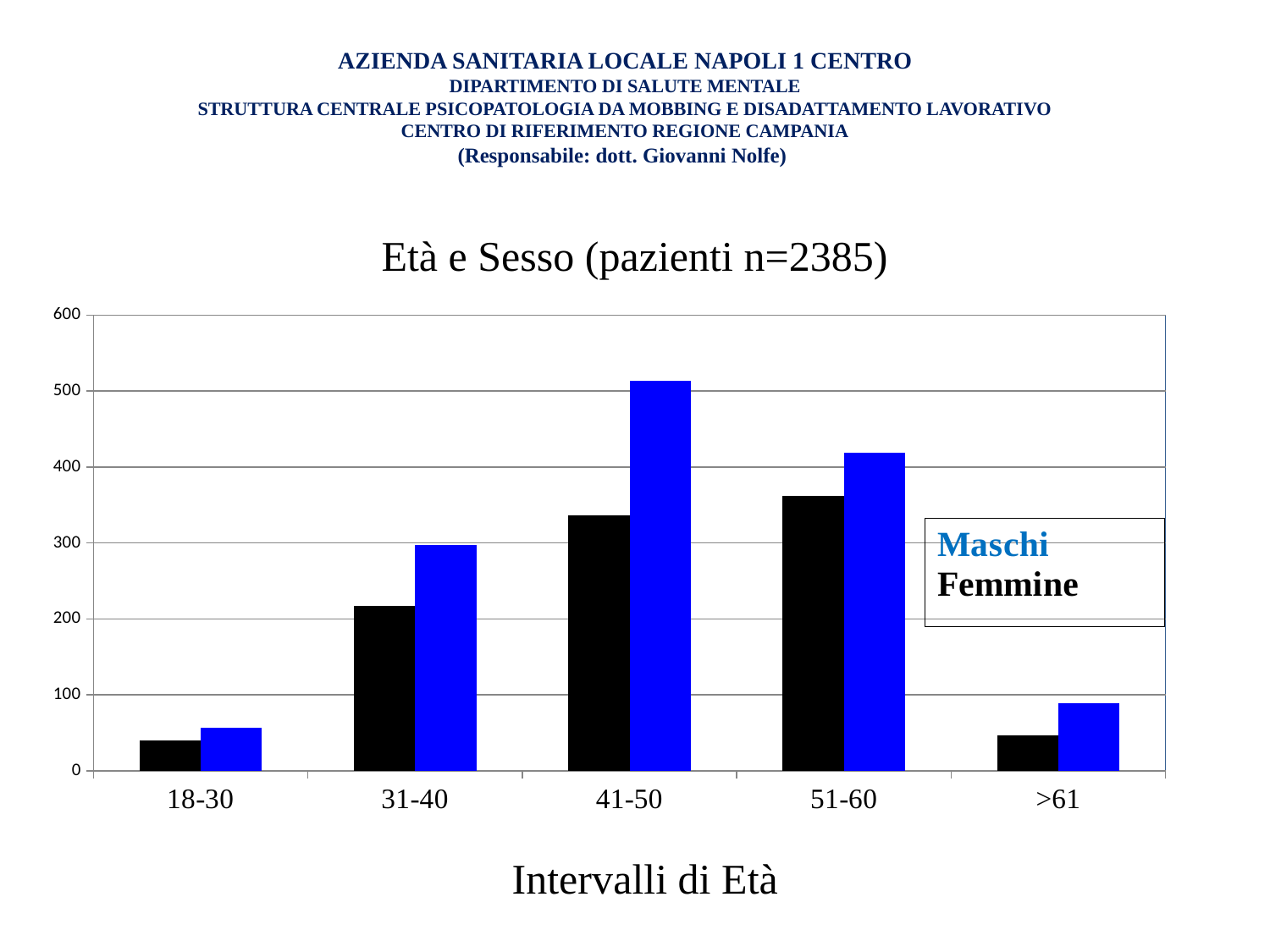

# AZIENDA SANITARIA LOCALE NAPOLI 1 CENTRO DIPARTIMENTO DI SALUTE MENTALE STRUTTURA CENTRALE PSICOPATOLOGIA DA MOBBING E DISADATTAMENTO LAVORATIVO CENTRO DI RIFERIMENTO REGIONE CAMPANIA (Responsabile: dott. Giovanni Nolfe)
Età e Sesso (pazienti n=2385)

### Chart

| Category | femmine | maschi |
|---|---|---|
| 18-30 | 40.0 | 57.0 |
| 31-40 | 217.0 | 297.0 |
| 41-50 | 336.0 | 513.0 |
| 51-60 | 362.0 | 419.0 |
| >61 | 47.0 | 89.0 |
Intervalli di Età